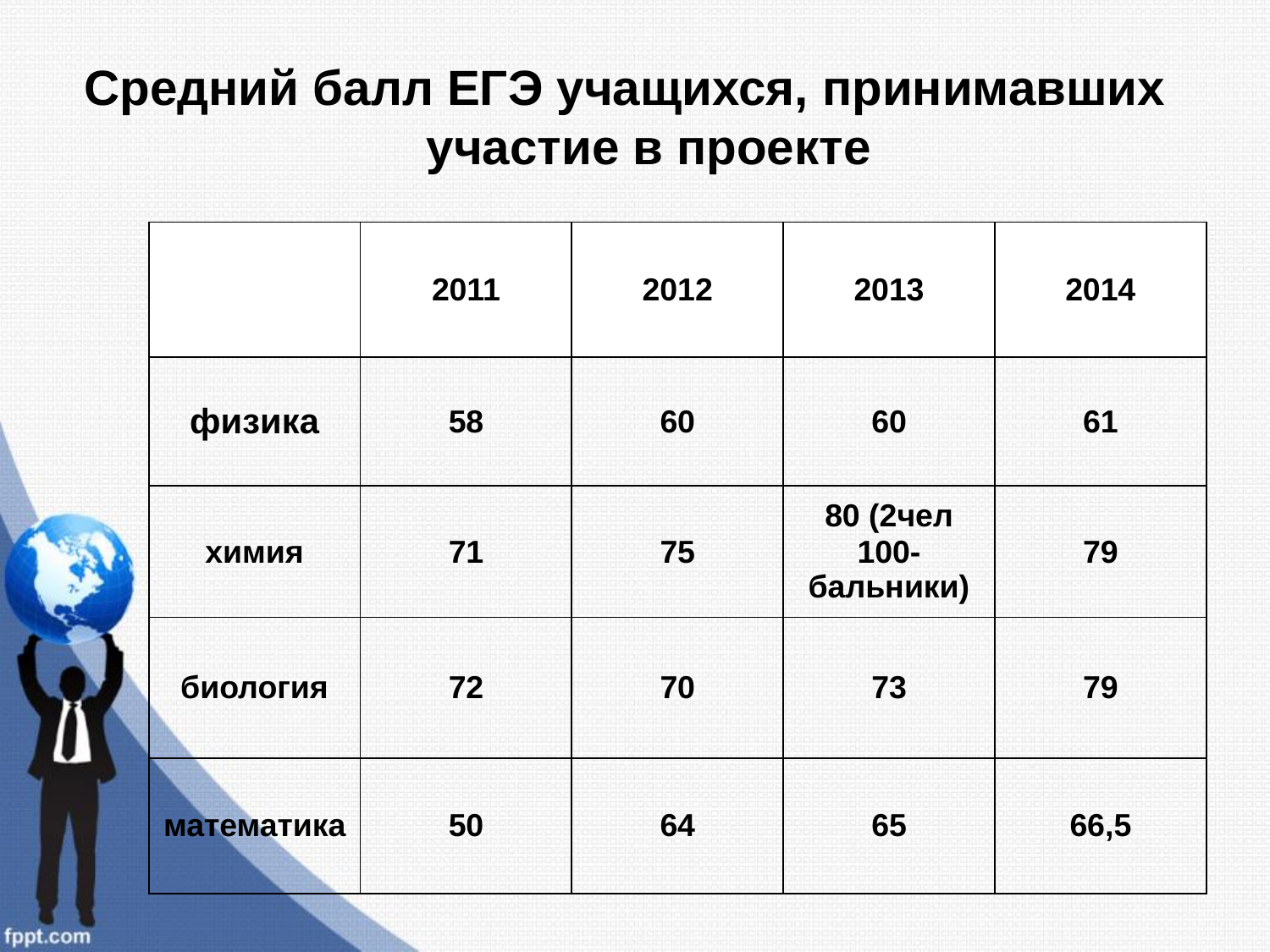

Средний балл ЕГЭ учащихся, принимавших участие в проекте
|  | 2011 | 2012 | 2013 | 2014 |
| --- | --- | --- | --- | --- |
| физика | 58 | 60 | 60 | 61 |
| химия | 71 | 75 | 80 (2чел 100-бальники) | 79 |
| биология | 72 | 70 | 73 | 79 |
| математика | 50 | 64 | 65 | 66,5 |